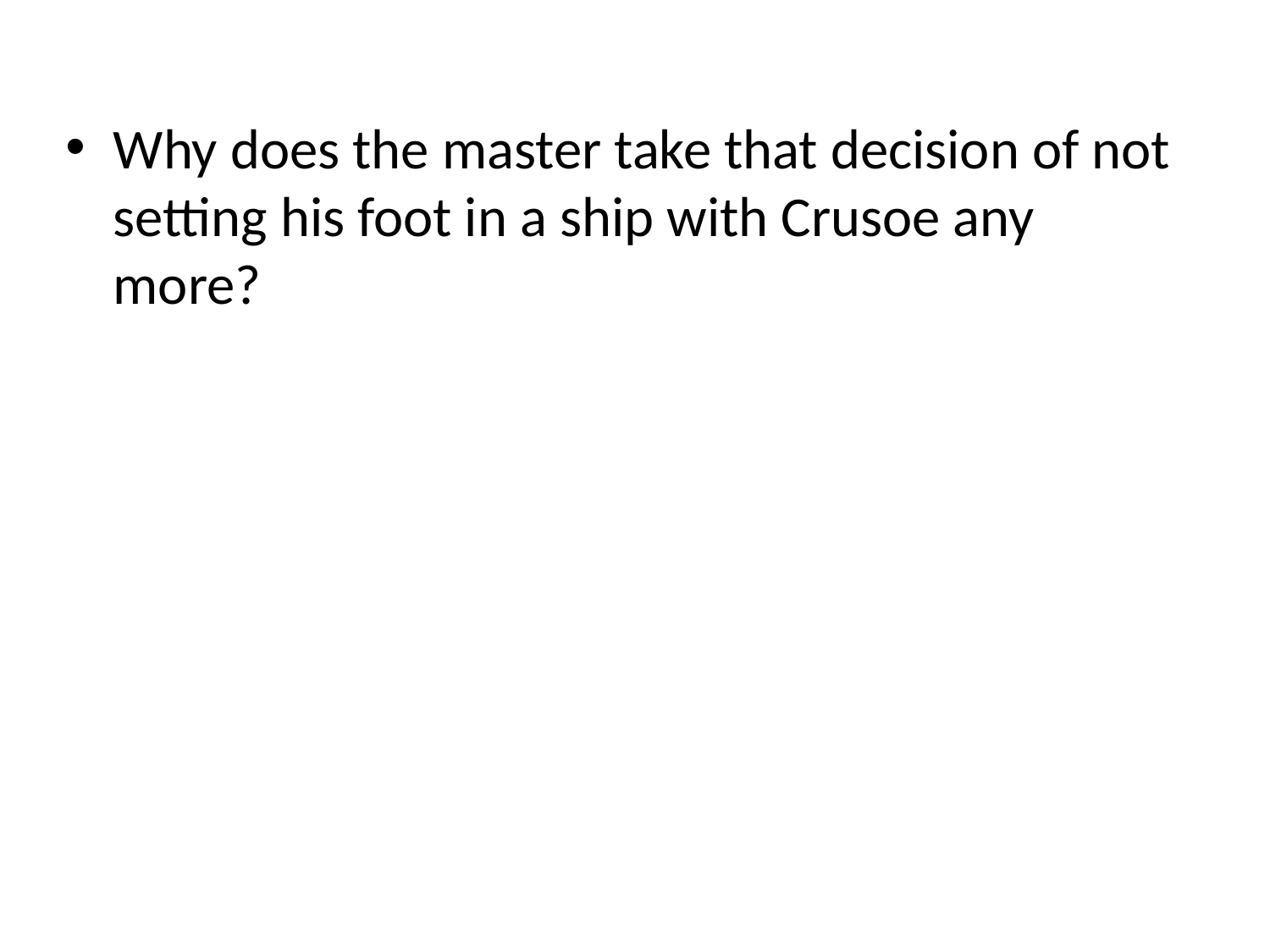

Why does the master take that decision of not setting his foot in a ship with Crusoe any more?